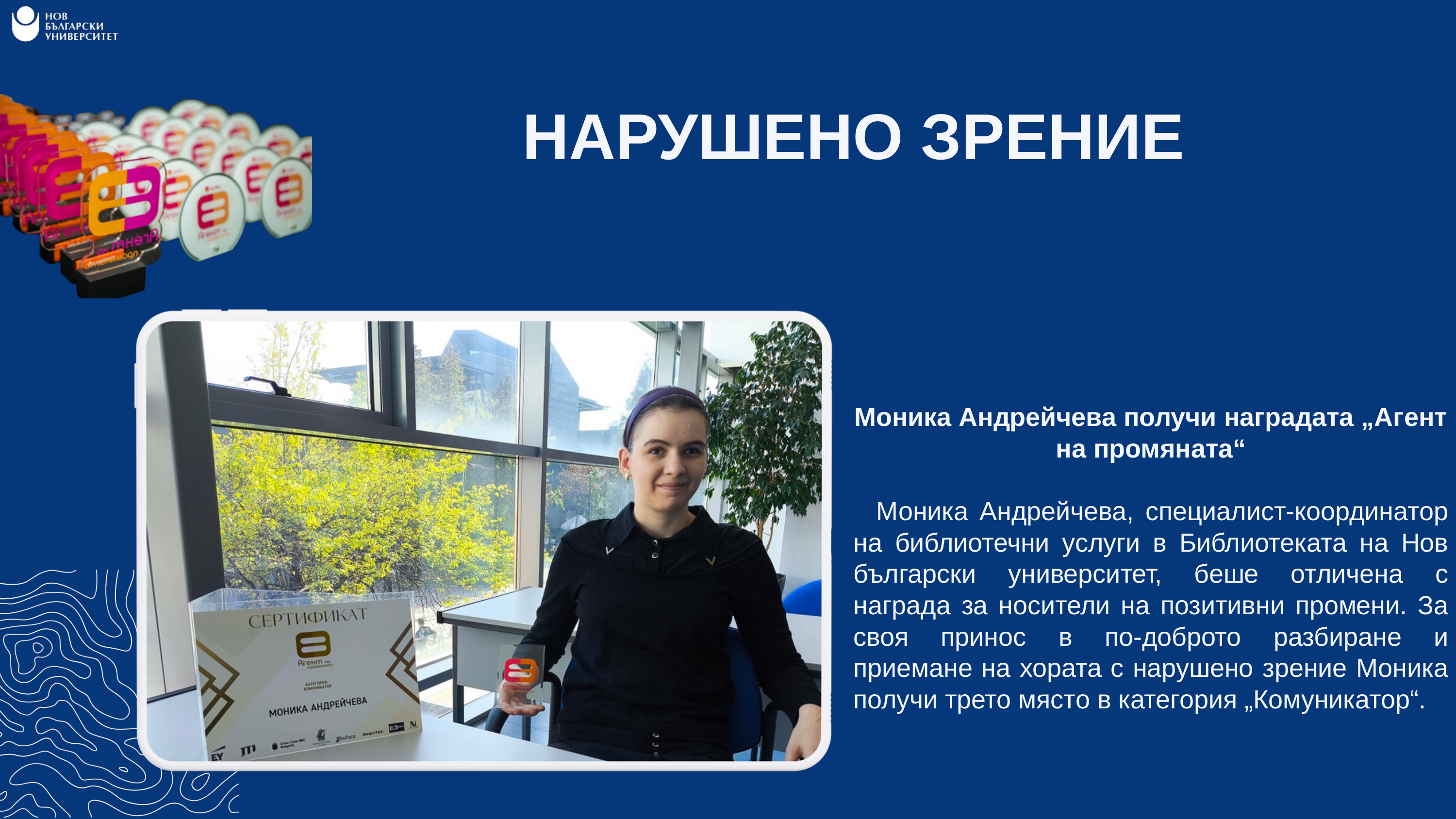

НАРУШЕНО ЗРЕНИЕ

Моника Андрейчева получи наградата „Агент на промяната“

  Моника Андрейчева, специалист-координатор на библиотечни услуги в Библиотеката на Нов български университет, беше отличена с награда за носители на позитивни промени. За своя принос в по-доброто разбиране и приемане на хората с нарушено зрение Моника получи трето място в категория „Комуникатор“.